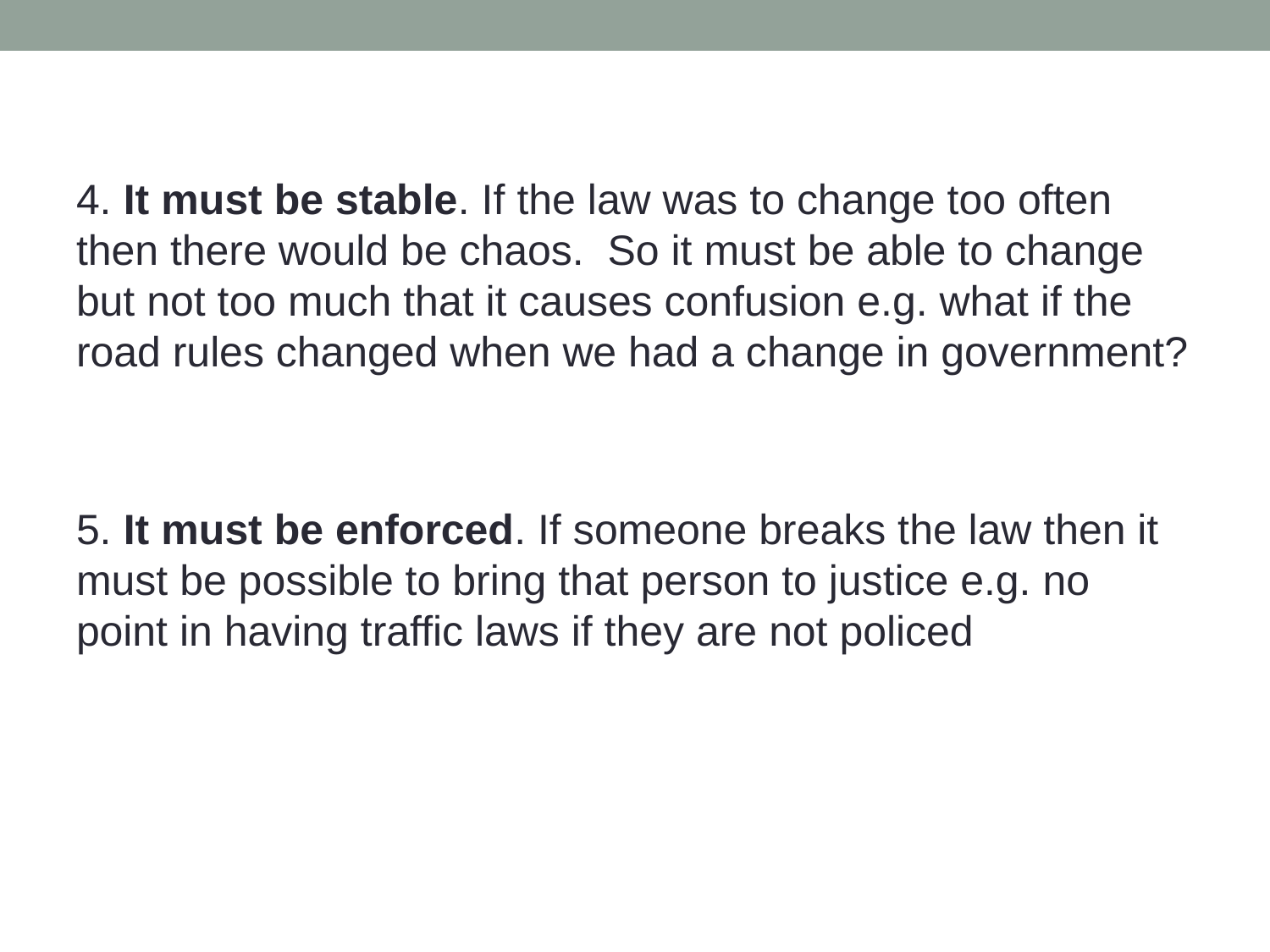

#
4. It must be stable. If the law was to change too often then there would be chaos.  So it must be able to change but not too much that it causes confusion e.g. what if the road rules changed when we had a change in government?

5. It must be enforced. If someone breaks the law then it must be possible to bring that person to justice e.g. no point in having traffic laws if they are not policed